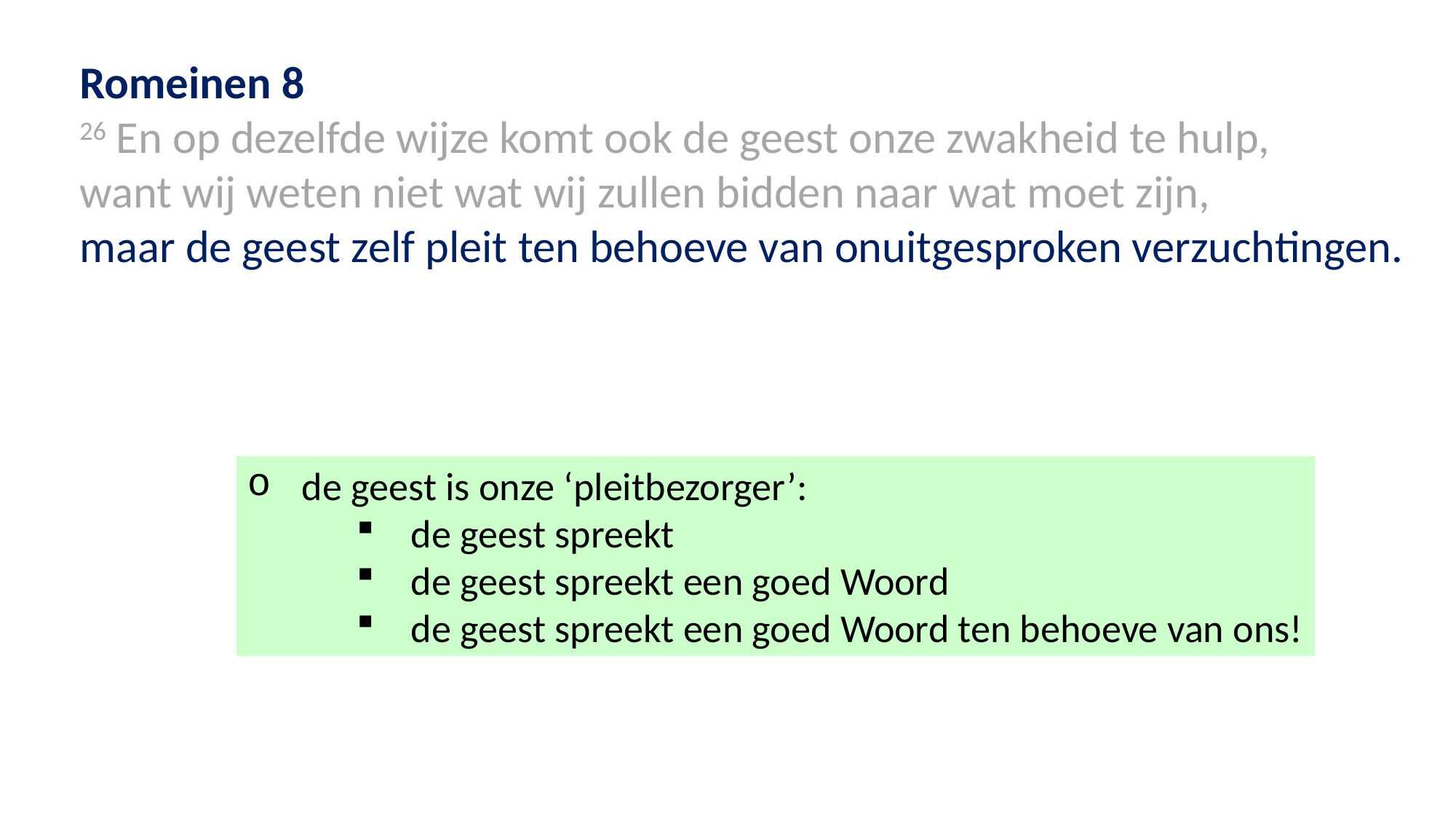

Romeinen 8
26 En op dezelfde wijze komt ook de geest onze zwakheid te hulp,
want wij weten niet wat wij zullen bidden naar wat moet zijn,
maar de geest zelf pleit ten behoeve van onuitgesproken verzuchtingen.
de geest is onze ‘pleitbezorger’:
de geest spreekt
de geest spreekt een goed Woord
de geest spreekt een goed Woord ten behoeve van ons!